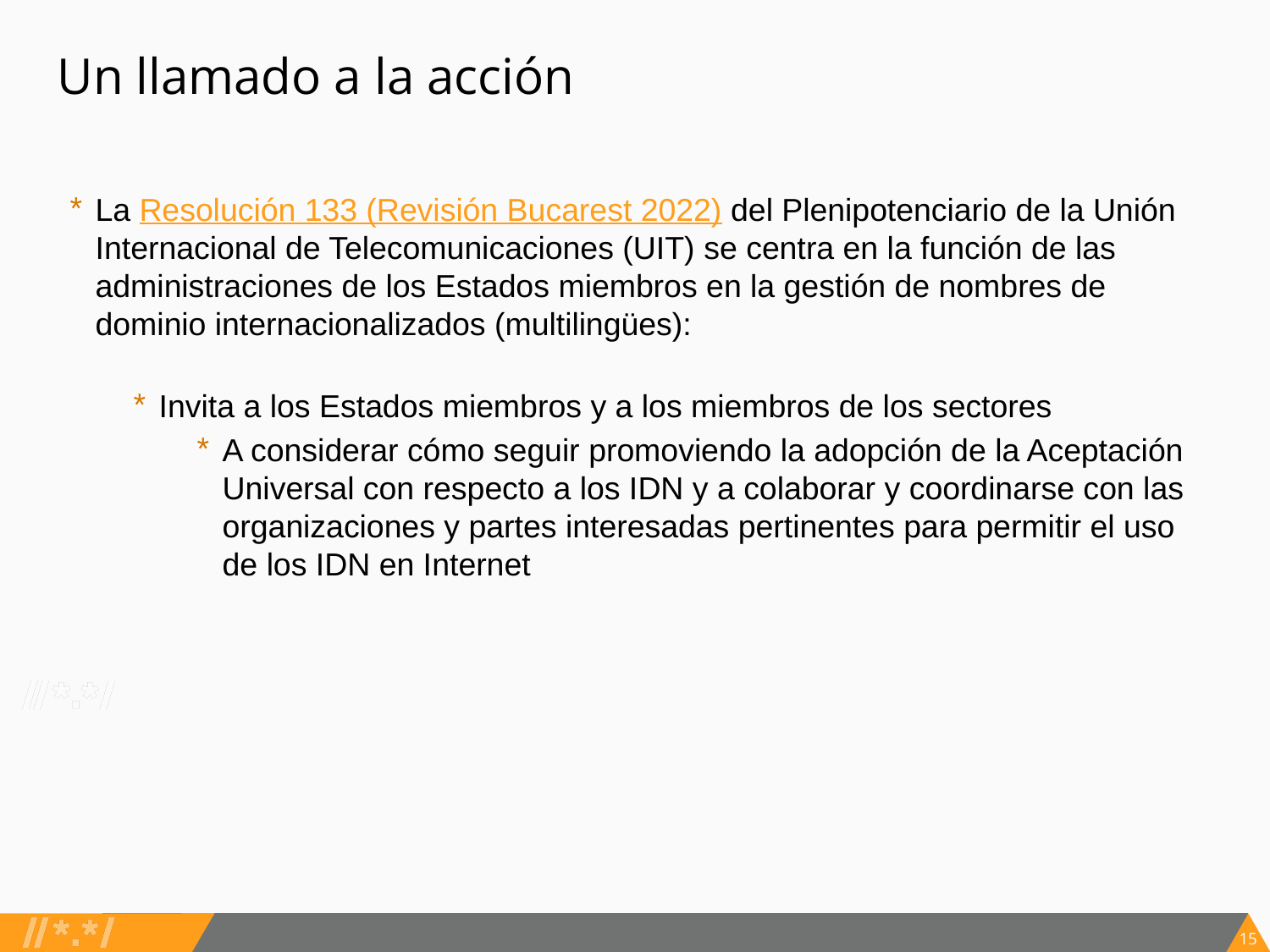

# Un llamado a la acción
La Resolución 133 (Revisión Bucarest 2022) del Plenipotenciario de la Unión Internacional de Telecomunicaciones (UIT) se centra en la función de las administraciones de los Estados miembros en la gestión de nombres de dominio internacionalizados (multilingües):

Invita a los Estados miembros y a los miembros de los sectores
A considerar cómo seguir promoviendo la adopción de la Aceptación Universal con respecto a los IDN y a colaborar y coordinarse con las organizaciones y partes interesadas pertinentes para permitir el uso de los IDN en Internet